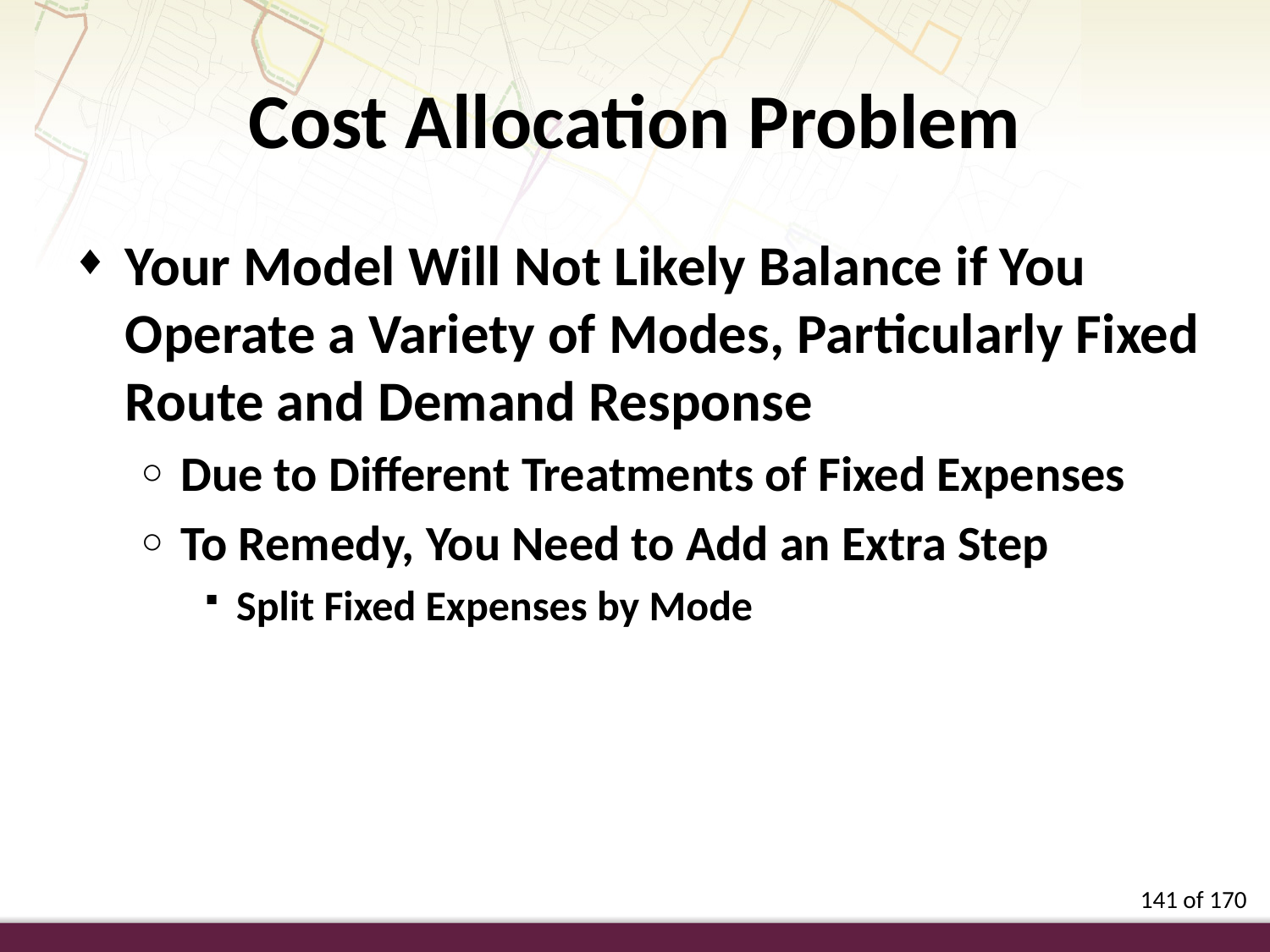

Cost Allocation Problem
Your Model Will Not Likely Balance if You Operate a Variety of Modes, Particularly Fixed Route and Demand Response
Due to Different Treatments of Fixed Expenses
To Remedy, You Need to Add an Extra Step
Split Fixed Expenses by Mode

141 of 170